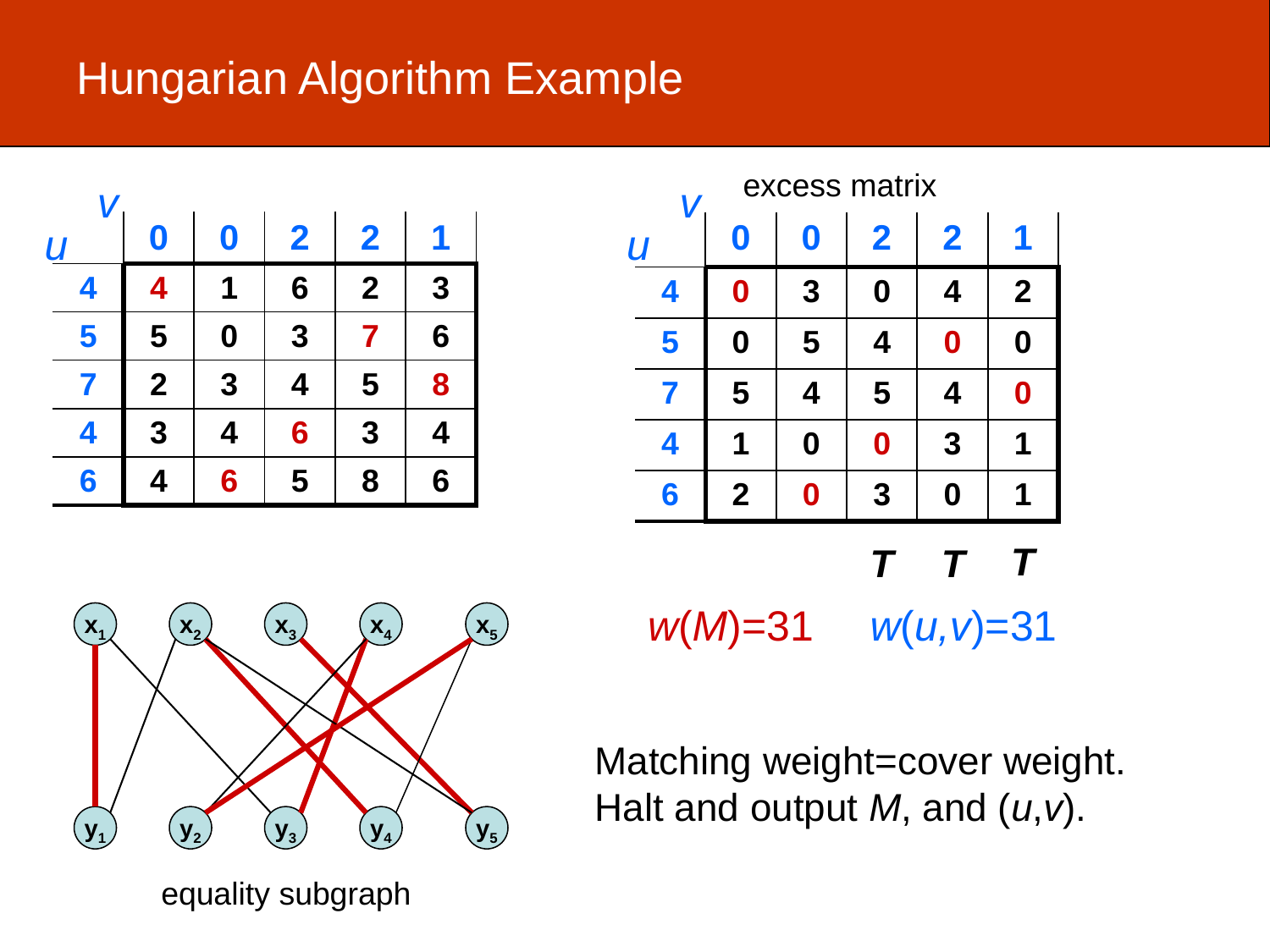

# Hungarian Algorithm Example
excess matrix
v
v
u
|  | 0 | 0 | 2 | 2 | 1 |
| --- | --- | --- | --- | --- | --- |
| 4 | 4 | 1 | 6 | 2 | 3 |
| 5 | 5 | 0 | 3 | 7 | 6 |
| 7 | 2 | 3 | 4 | 5 | 8 |
| 4 | 3 | 4 | 6 | 3 | 4 |
| 6 | 4 | 6 | 5 | 8 | 6 |
u
|  | 0 | 0 | 2 | 2 | 1 |
| --- | --- | --- | --- | --- | --- |
| 4 | 0 | 3 | 0 | 4 | 2 |
| 5 | 0 | 5 | 4 | 0 | 0 |
| 7 | 5 | 4 | 5 | 4 | 0 |
| 4 | 1 | 0 | 0 | 3 | 1 |
| 6 | 2 | 0 | 3 | 0 | 1 |
T
T
T
w(M)=31
w(u,v)=31
x1
x2
x3
x4
x5
Matching weight=cover weight.
Halt and output M, and (u,v).
y1
y2
y3
y4
y5
equality subgraph